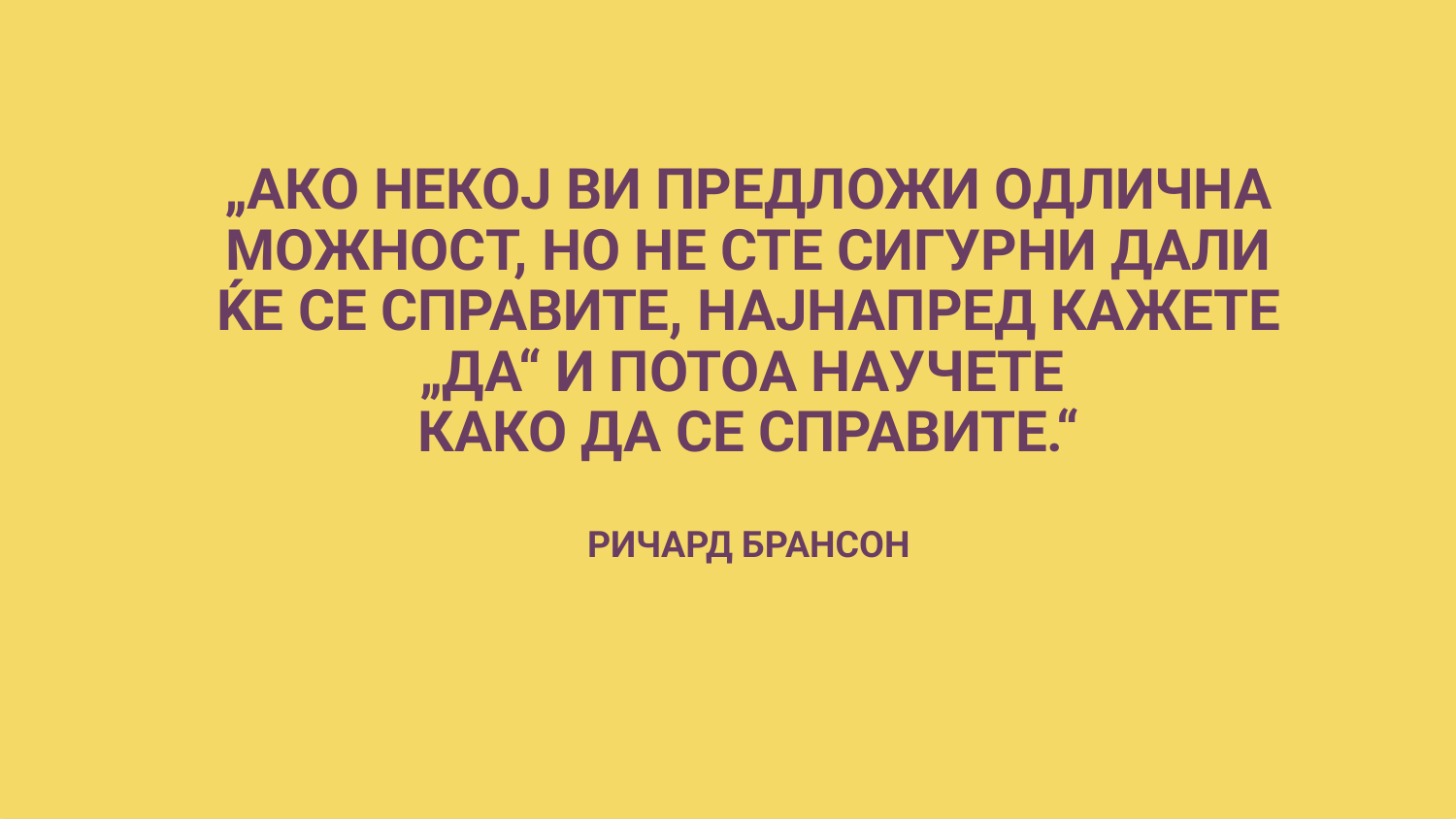

„АКО НЕКОЈ ВИ ПРЕДЛОЖИ ОДЛИЧНА МОЖНОСТ, НО НЕ СТЕ СИГУРНИ ДАЛИ ЌЕ СЕ СПРАВИТЕ, НАЈНАПРЕД КАЖЕТЕ „ДА“ И ПОТОА НАУЧЕТЕ
КАКО ДА СЕ СПРАВИТЕ.“

РИЧАРД БРАНСОН